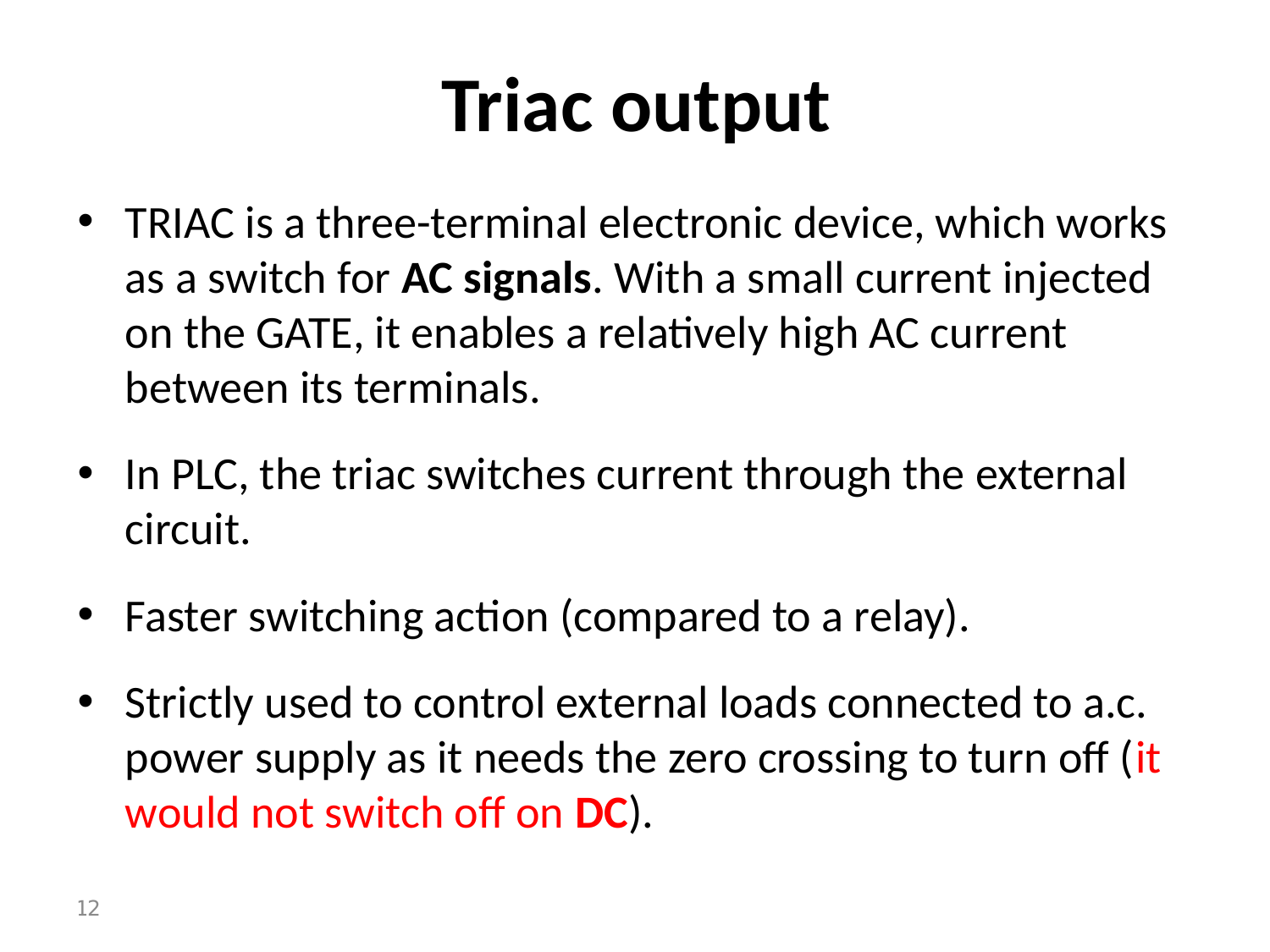

# Triac output
TRIAC is a three-terminal electronic device, which works as a switch for AC signals. With a small current injected on the GATE, it enables a relatively high AC current between its terminals.
In PLC, the triac switches current through the external circuit.
Faster switching action (compared to a relay).
Strictly used to control external loads connected to a.c. power supply as it needs the zero crossing to turn off (it would not switch off on DC).

12